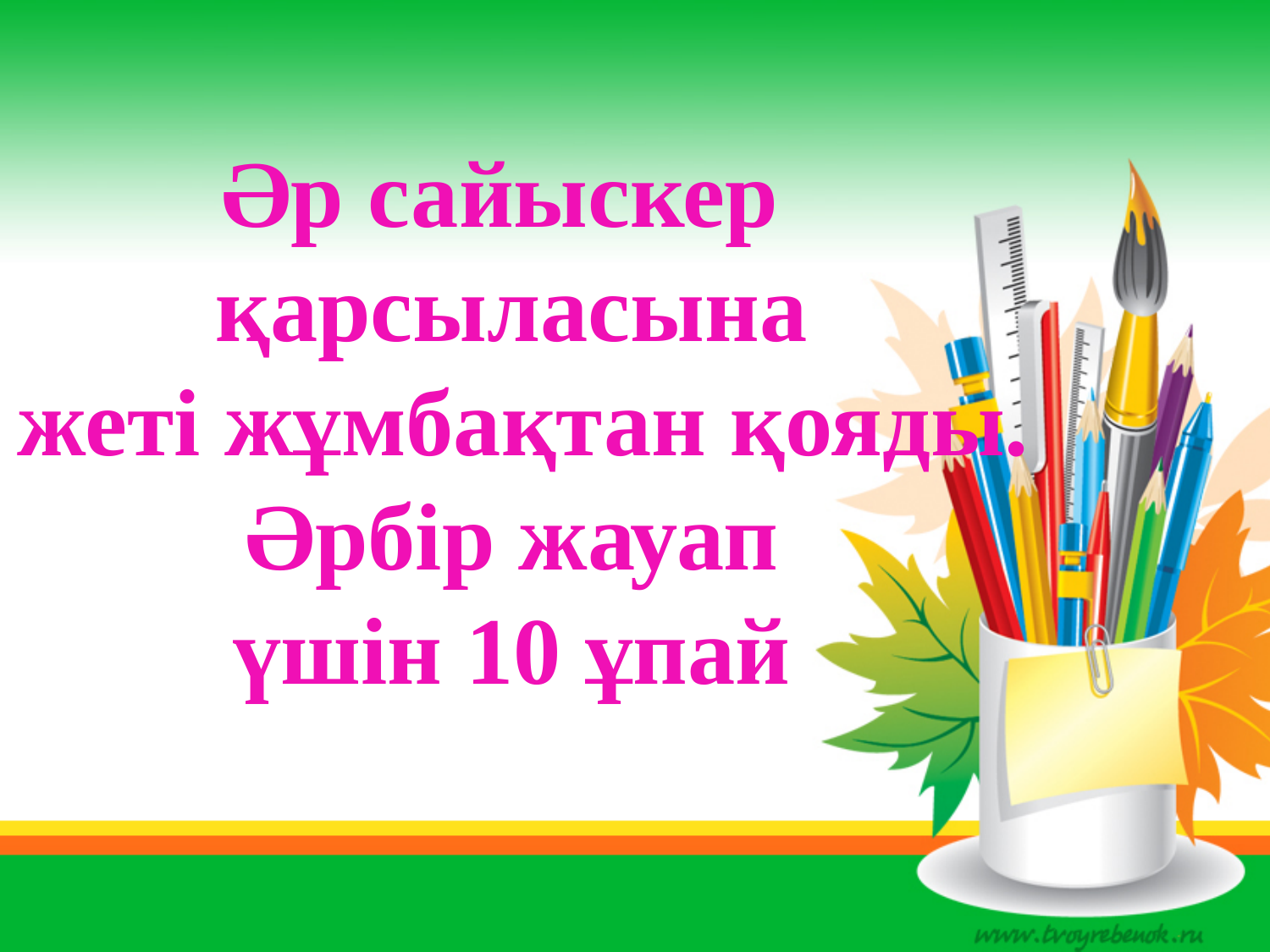

Әр сайыскер
қарсыласына
 жеті жұмбақтан қояды.
Әрбір жауап
үшін 10 ұпай